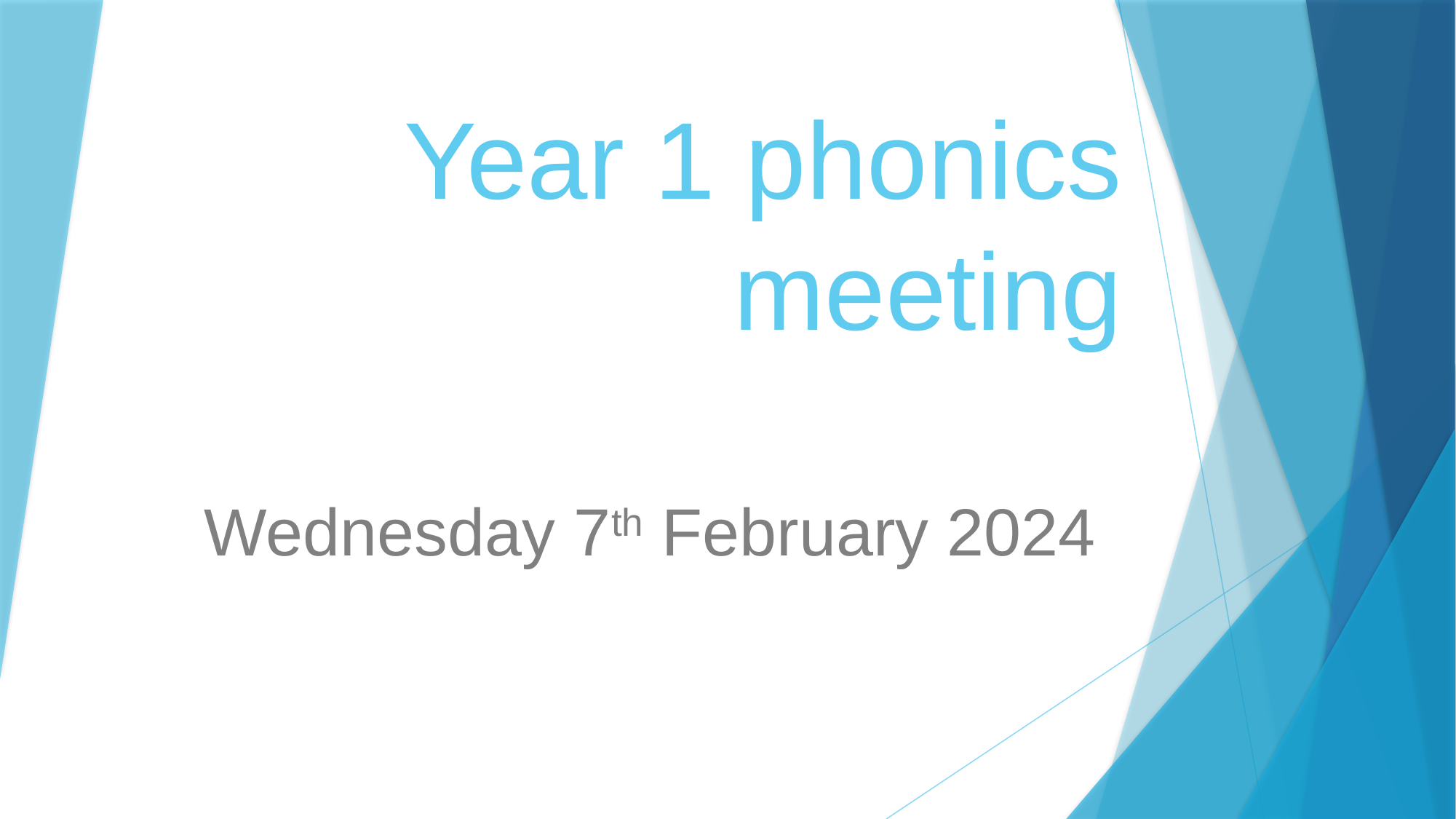

# Year 1 phonics meeting
Wednesday 7th February 2024